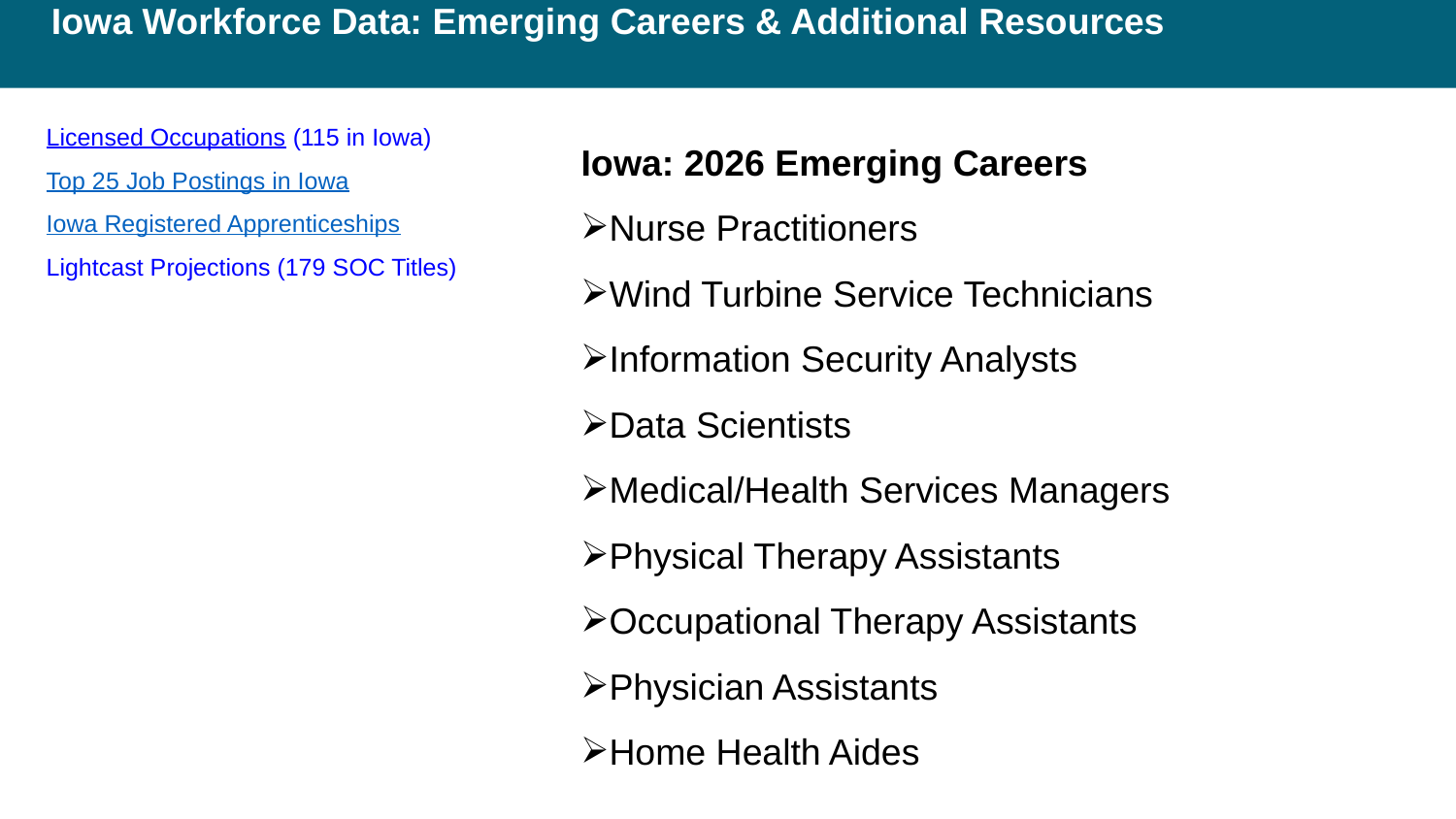

# Iowa Workforce Data: Emerging Careers & Additional Resources
Licensed Occupations (115 in Iowa)
Top 25 Job Postings in Iowa
Iowa Registered Apprenticeships
Lightcast Projections (179 SOC Titles)
Iowa: 2026 Emerging Careers
Nurse Practitioners
Wind Turbine Service Technicians
Information Security Analysts
Data Scientists
Medical/Health Services Managers
Physical Therapy Assistants
Occupational Therapy Assistants
Physician Assistants
Home Health Aides